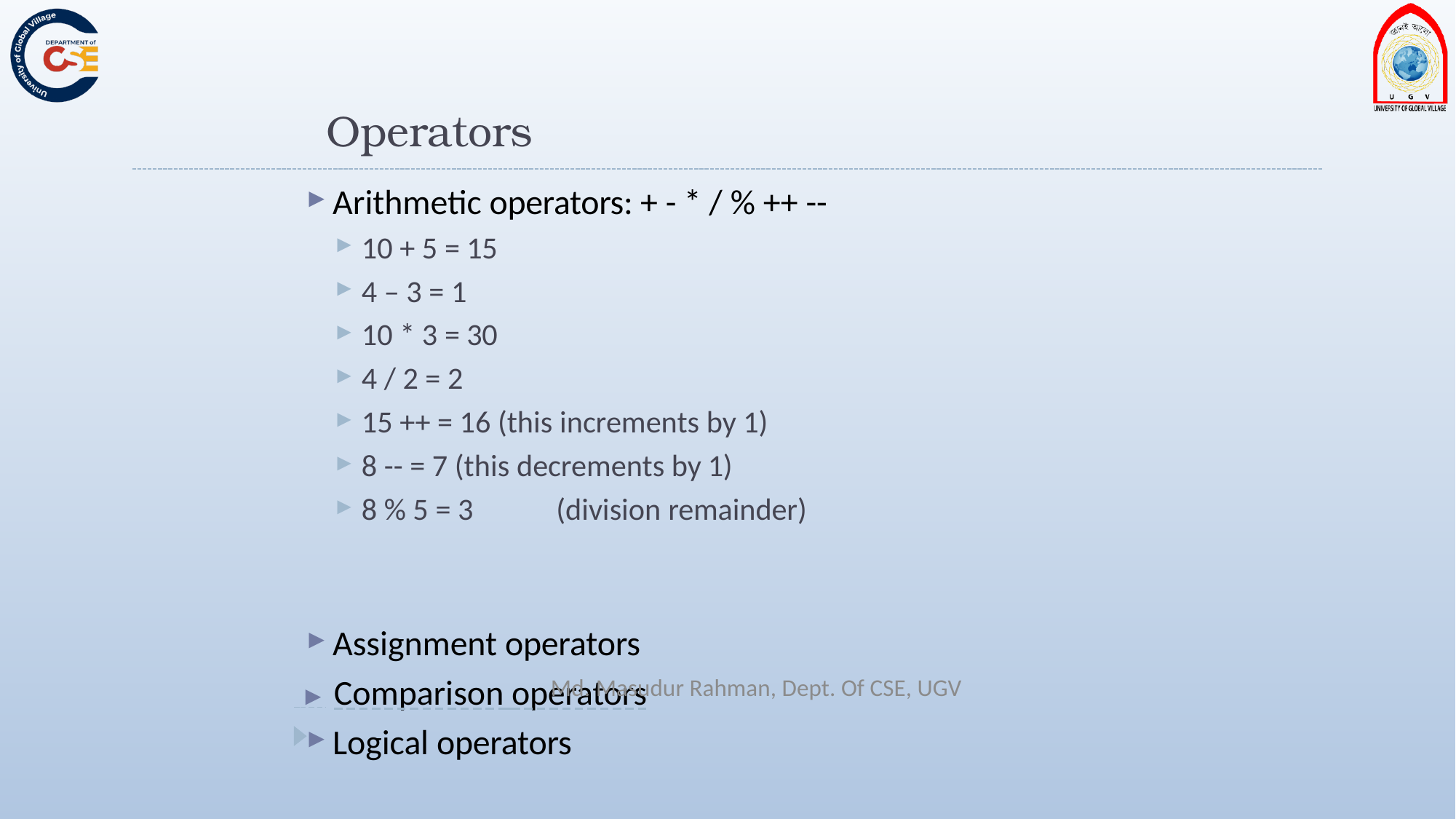

# Operators
Arithmetic operators: + - * / % ++ --
10 + 5 = 15
4 – 3 = 1
10 * 3 = 30
4 / 2 = 2
15 ++ = 16 (this increments by 1)
8 -- = 7 (this decrements by 1)
8 % 5 = 3	(division remainder)

Assignment operators
 ►	Comparison operators
Logical operators
Md. Masudur Rahman, Dept. Of CSE, UGV